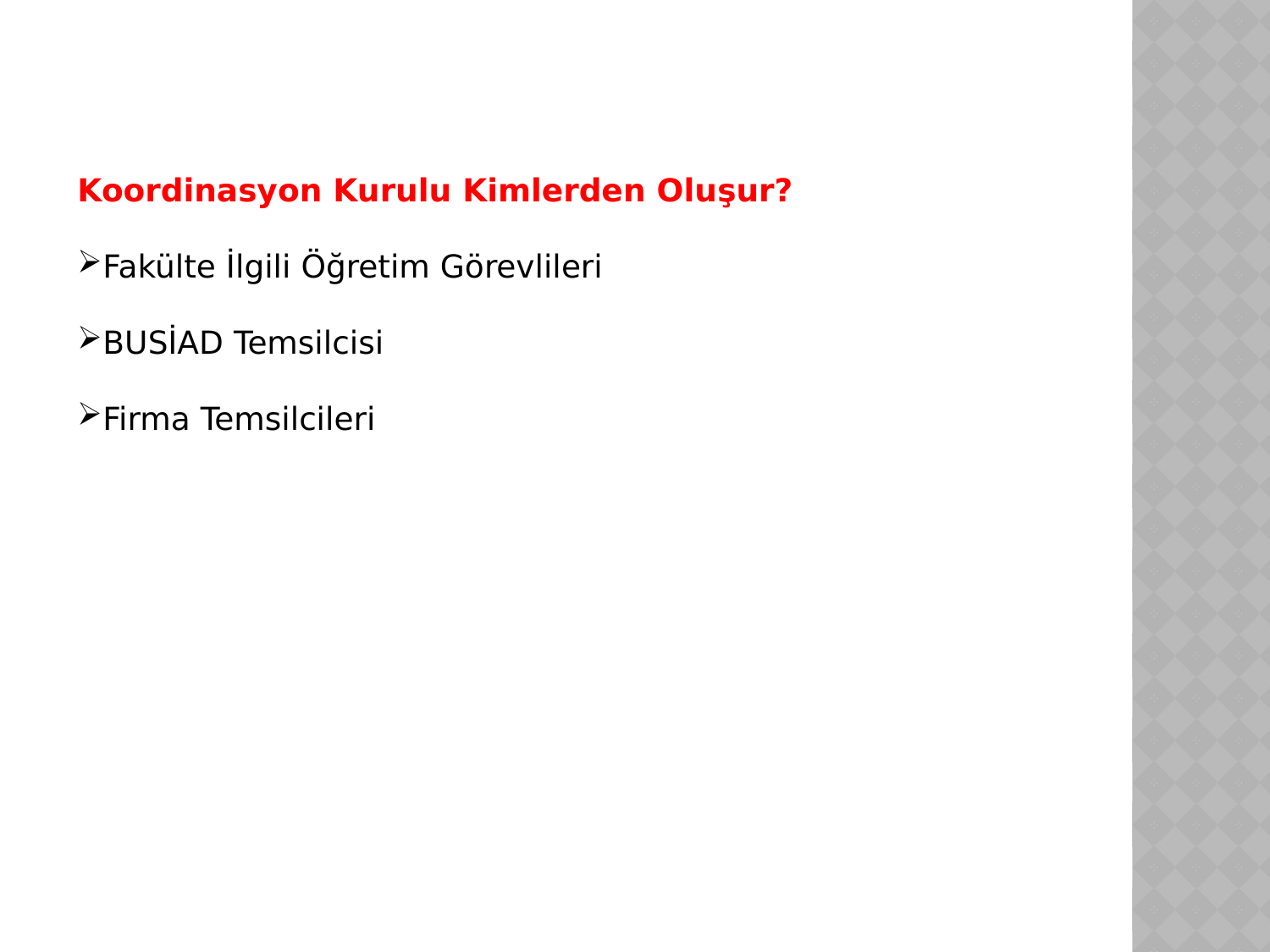

Koordinasyon Kurulu Kimlerden Oluşur?
Fakülte İlgili Öğretim Görevlileri
BUSİAD Temsilcisi
Firma Temsilcileri